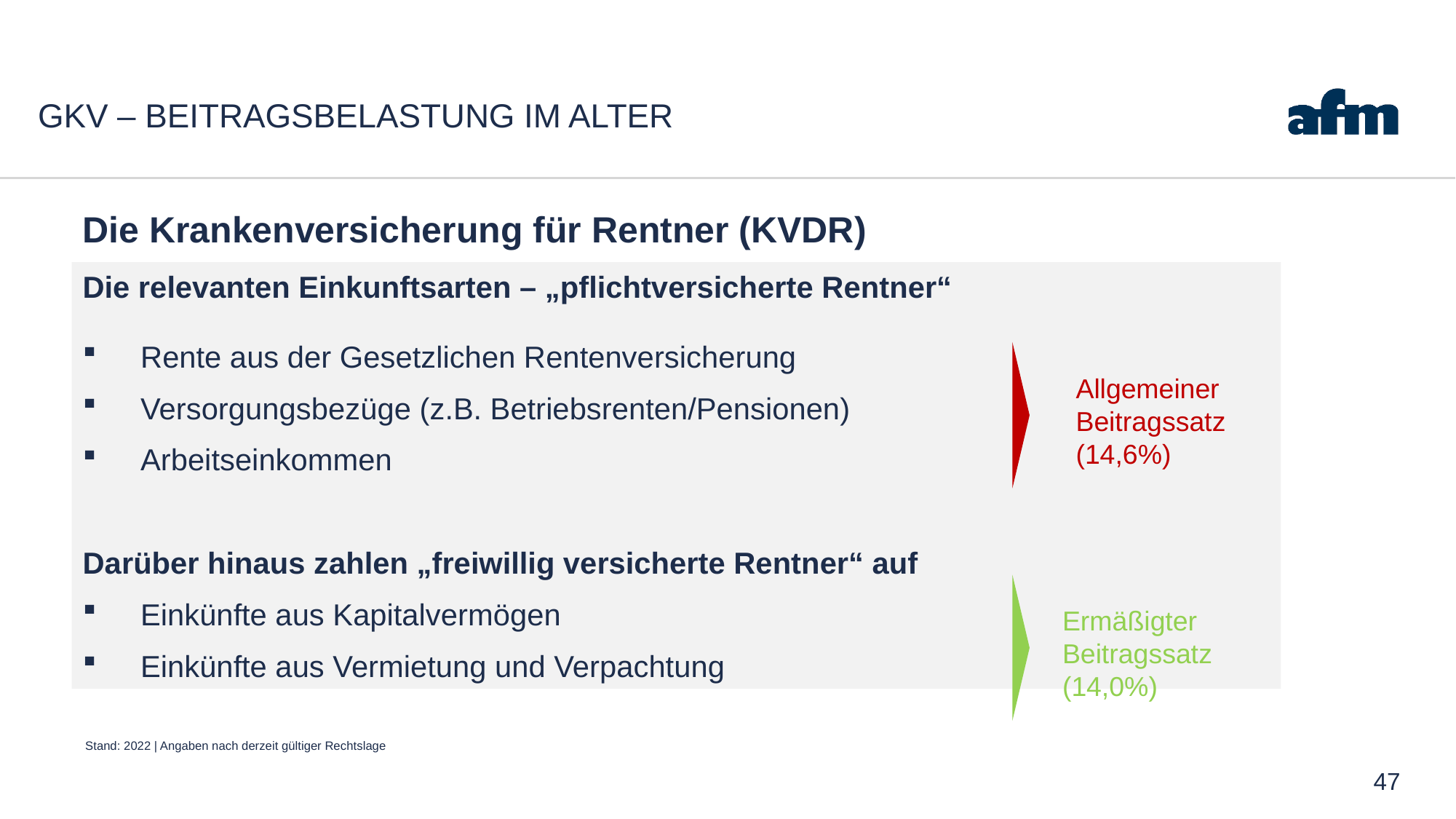

# GKV – Beitragsbelastung im Alter
Die Krankenversicherung für Rentner (KVDR)
Die relevanten Einkunftsarten – „pflichtversicherte Rentner“
Rente aus der Gesetzlichen Rentenversicherung
Versorgungsbezüge (z.B. Betriebsrenten/Pensionen)
Arbeitseinkommen

Darüber hinaus zahlen „freiwillig versicherte Rentner“ auf
Einkünfte aus Kapitalvermögen
Einkünfte aus Vermietung und Verpachtung
Allgemeiner Beitragssatz (14,6%)

Ermäßigter Beitragssatz (14,0%)

Stand: 2022 | Angaben nach derzeit gültiger Rechtslage
47